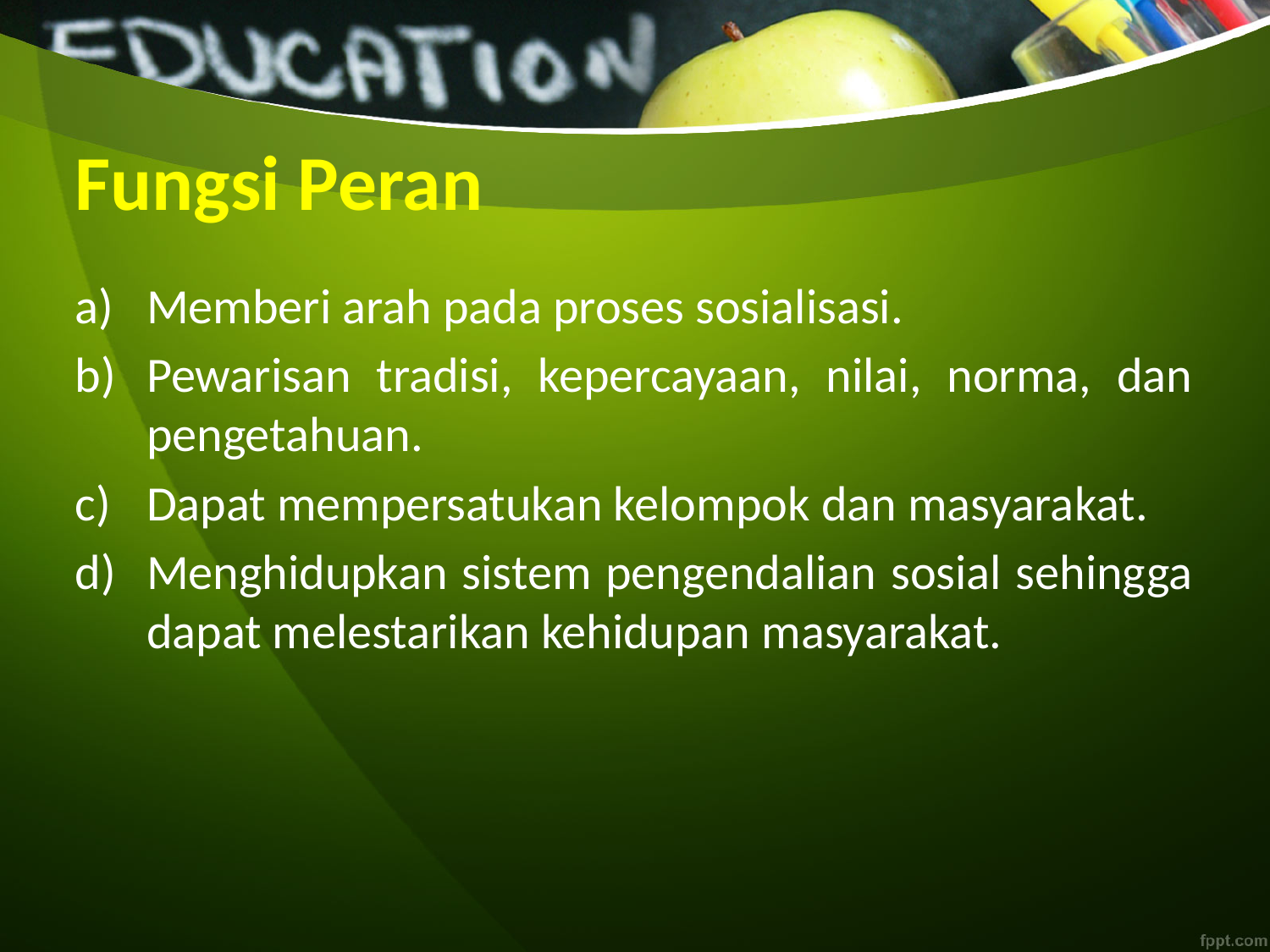

# Fungsi Peran
Memberi arah pada proses sosialisasi.
Pewarisan tradisi, kepercayaan, nilai, norma, dan pengetahuan.
Dapat mempersatukan kelompok dan masyarakat.
Menghidupkan sistem pengendalian sosial sehingga dapat melestarikan kehidupan masyarakat.